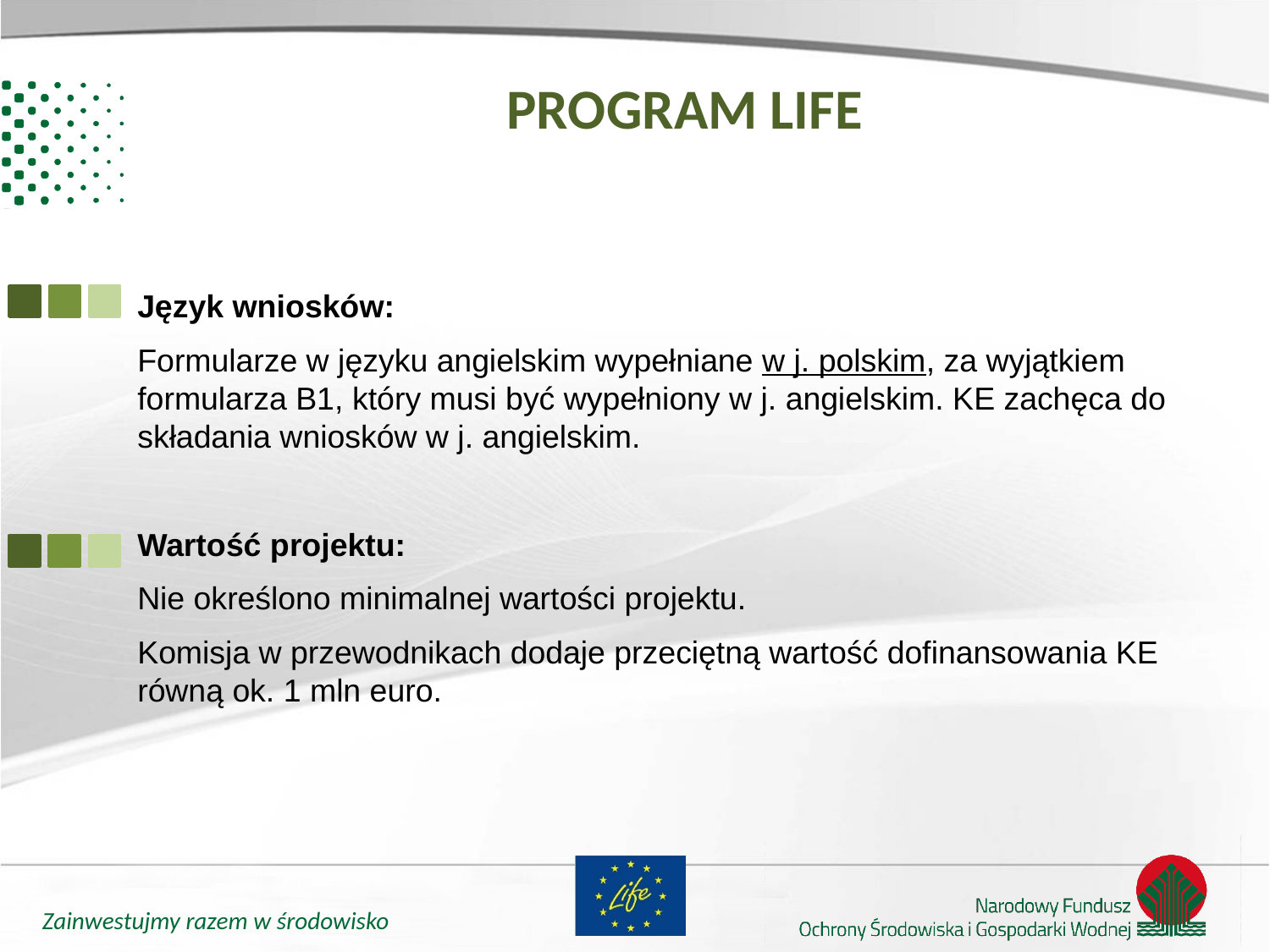

Program LIFE

Język wniosków:
Formularze w języku angielskim wypełniane w j. polskim, za wyjątkiem formularza B1, który musi być wypełniony w j. angielskim. KE zachęca do składania wniosków w j. angielskim.

Wartość projektu:
Nie określono minimalnej wartości projektu.
Komisja w przewodnikach dodaje przeciętną wartość dofinansowania KE równą ok. 1 mln euro.